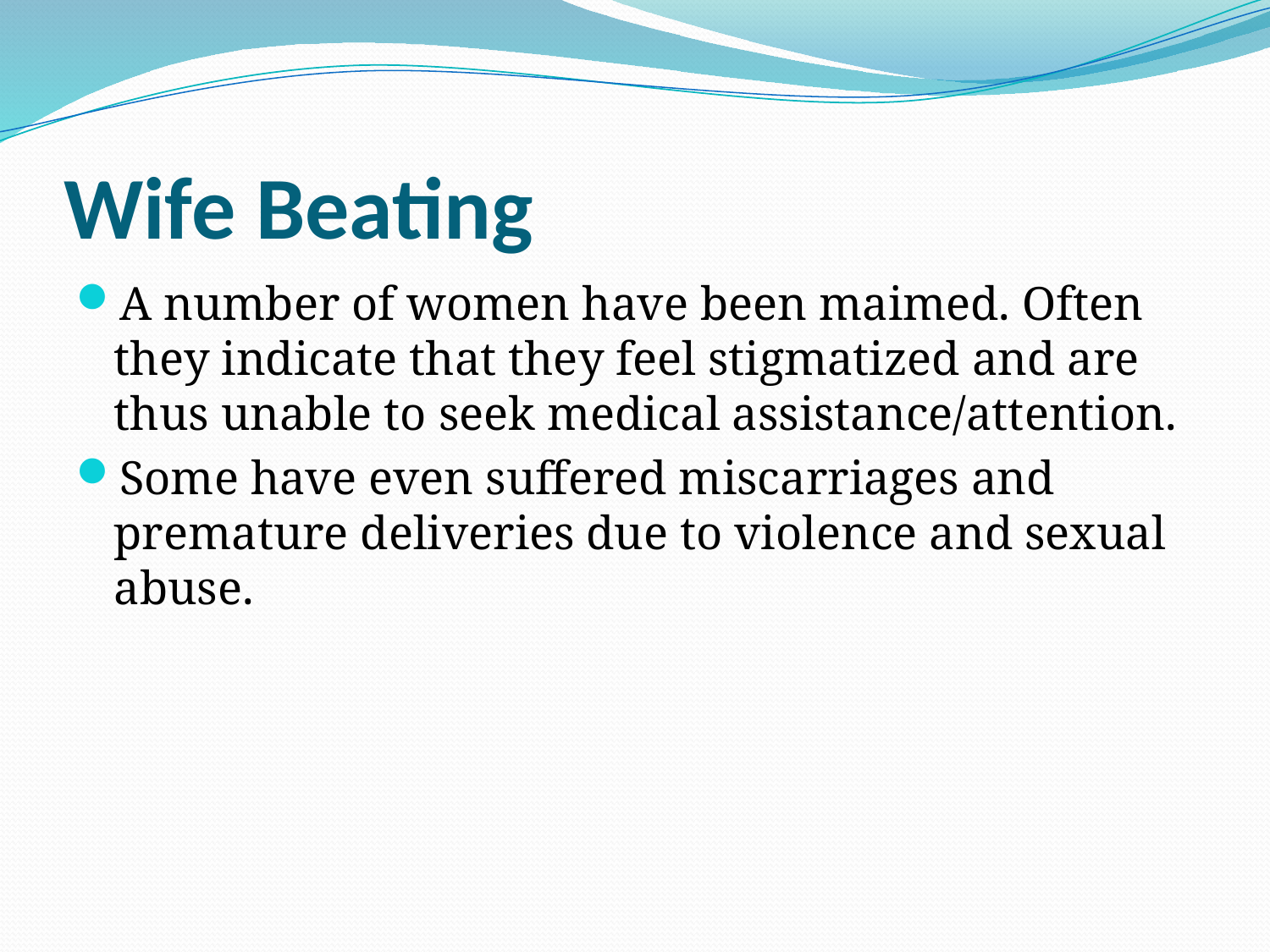

# Wife Beating
A number of women have been maimed. Often they indicate that they feel stigmatized and are thus unable to seek medical assistance/attention.
Some have even suffered miscarriages and premature deliveries due to violence and sexual abuse.